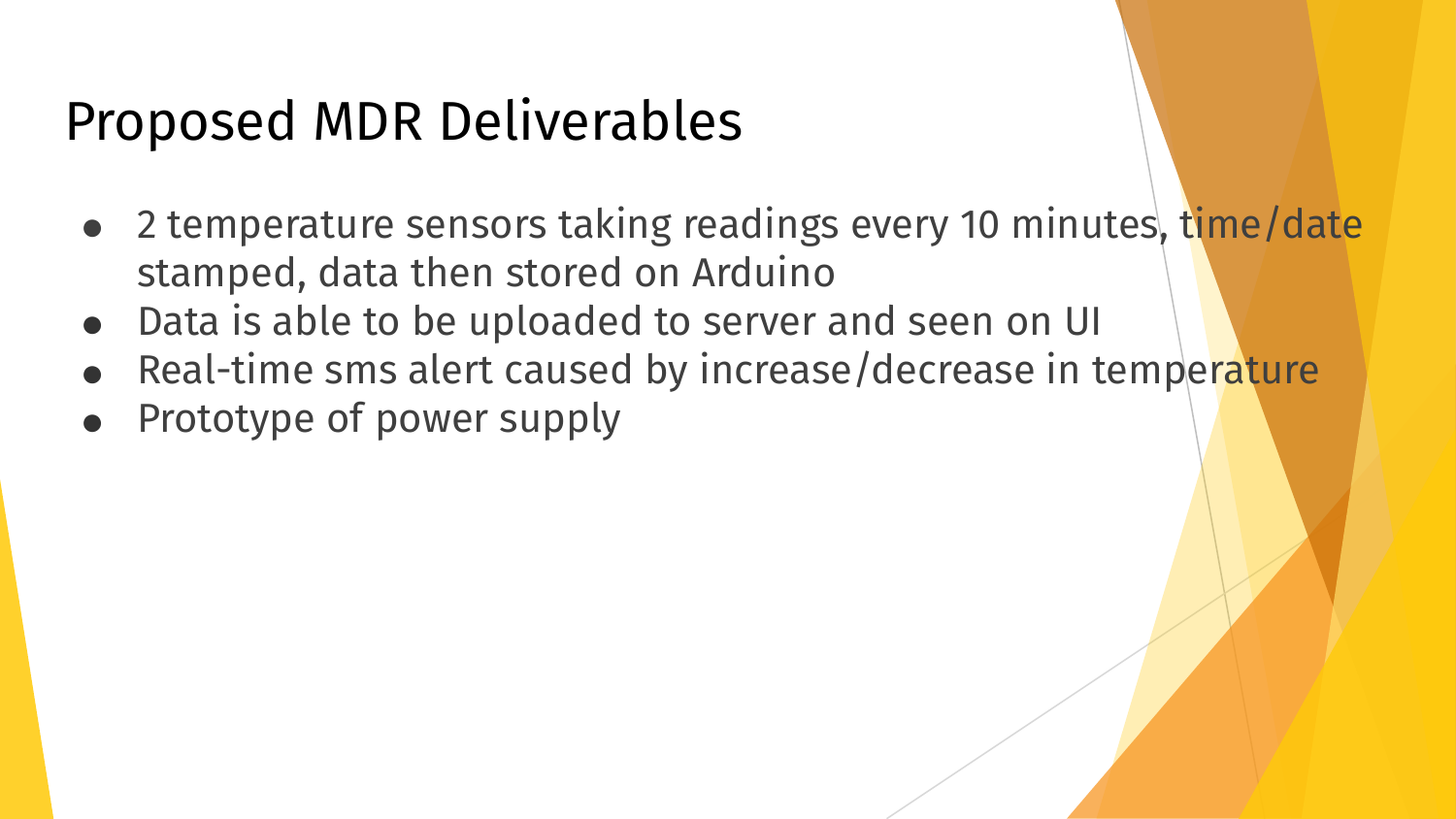

# Proposed MDR Deliverables
2 temperature sensors taking readings every 10 minutes, time/date stamped, data then stored on Arduino
Data is able to be uploaded to server and seen on UI
Real-time sms alert caused by increase/decrease in temperature
Prototype of power supply